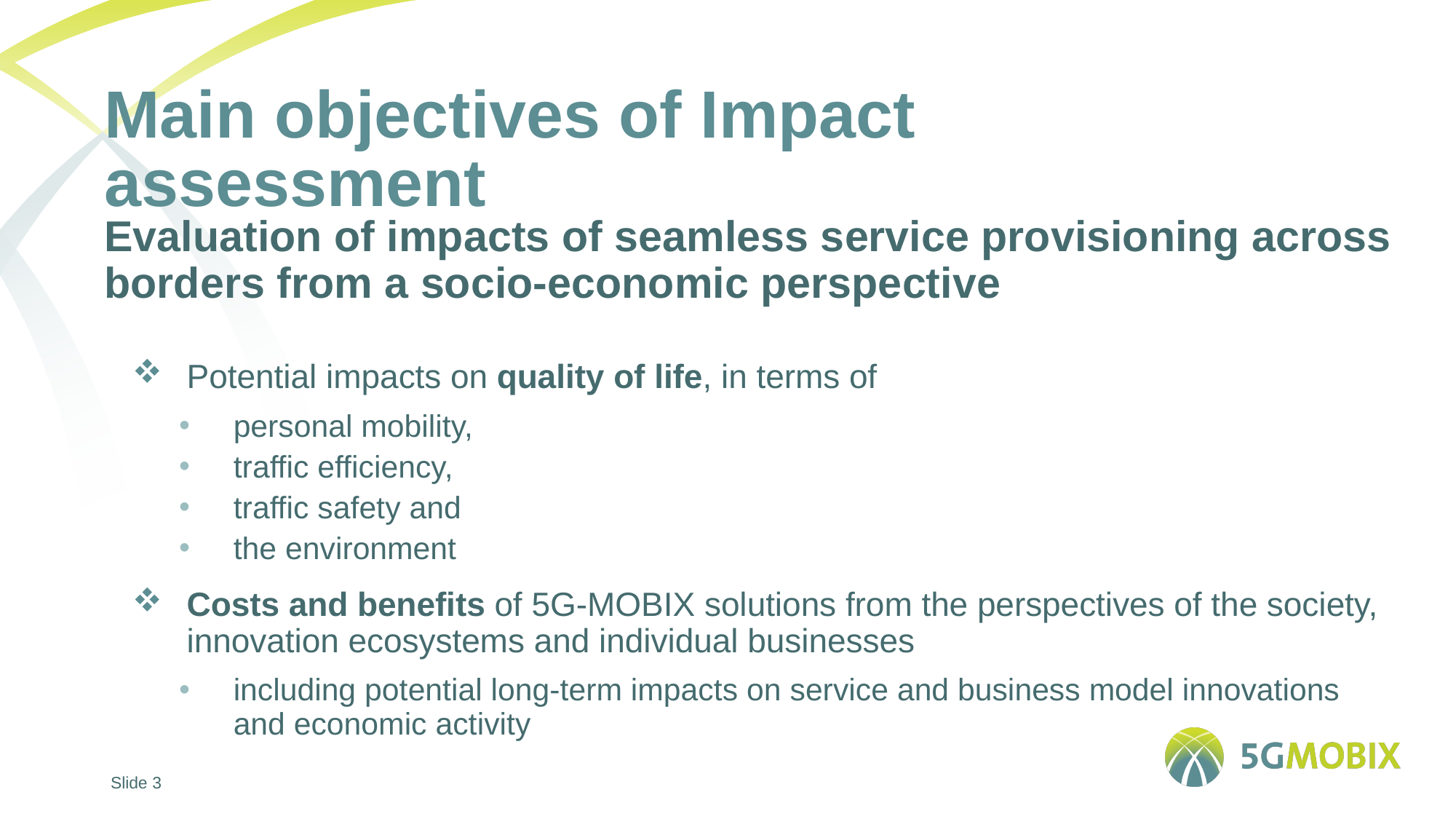

# Main objectives of Impact assessment
Evaluation of impacts of seamless service provisioning across borders from a socio-economic perspective
Potential impacts on quality of life, in terms of
personal mobility,
traffic efficiency,
traffic safety and
the environment
Costs and benefits of 5G-MOBIX solutions from the perspectives of the society, innovation ecosystems and individual businesses
including potential long-term impacts on service and business model innovations and economic activity